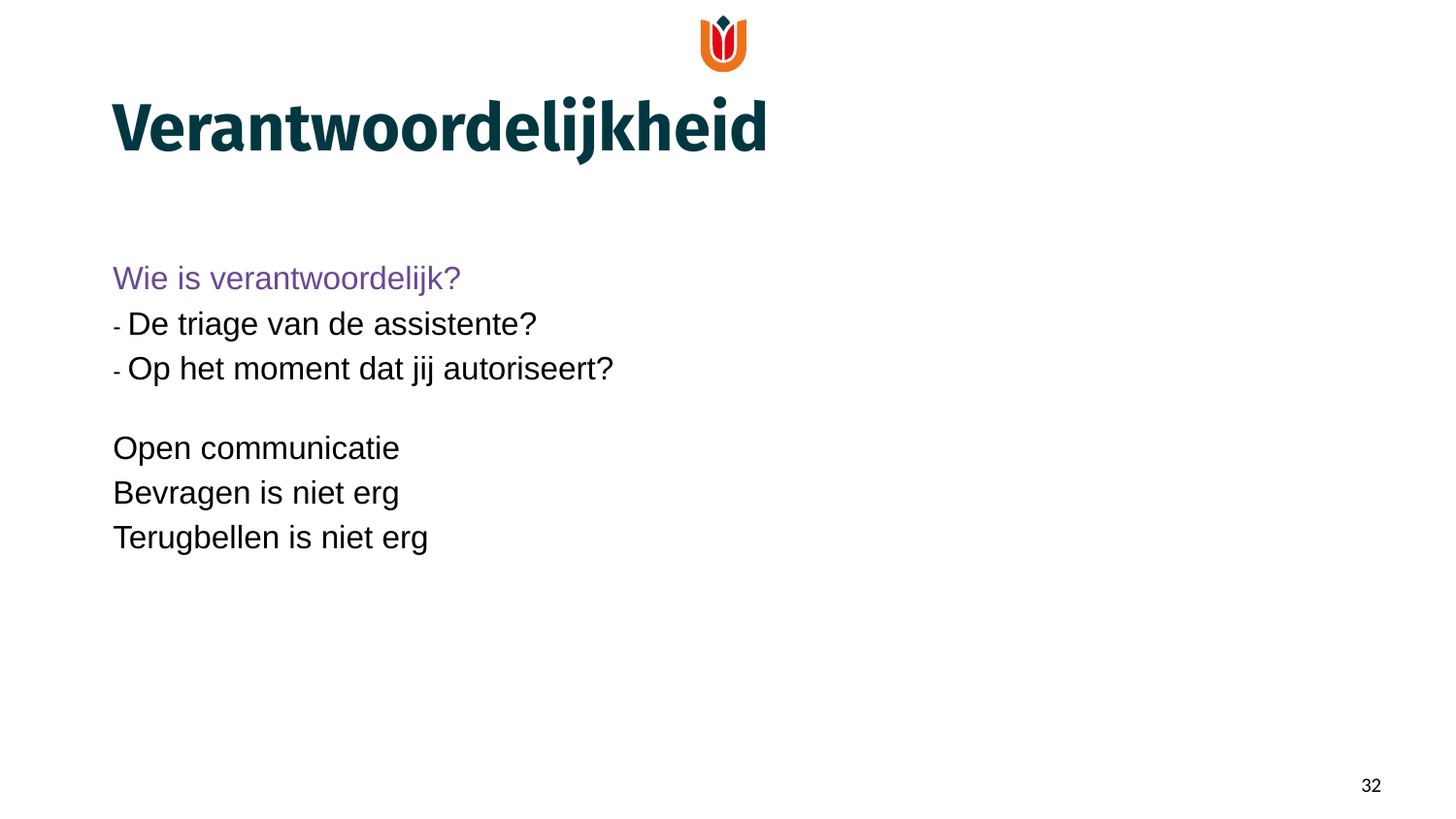

Verantwoordelijkheid
Wie is verantwoordelijk?
- De triage van de assistente?
- Op het moment dat jij autoriseert?

Open communicatie
Bevragen is niet erg
Terugbellen is niet erg
32